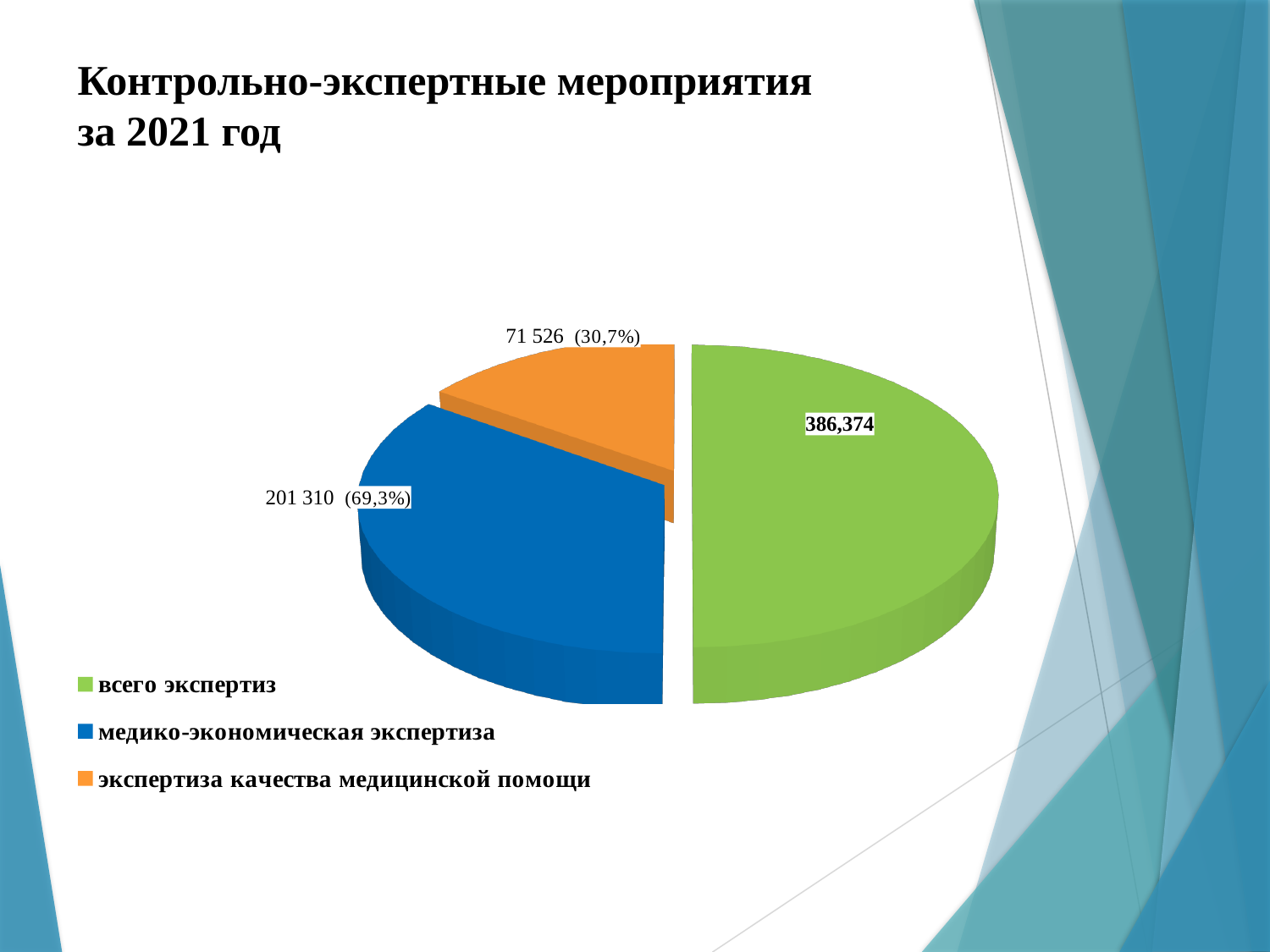

# Контрольно-экспертные мероприятия за 2021 год

[unsupported chart]